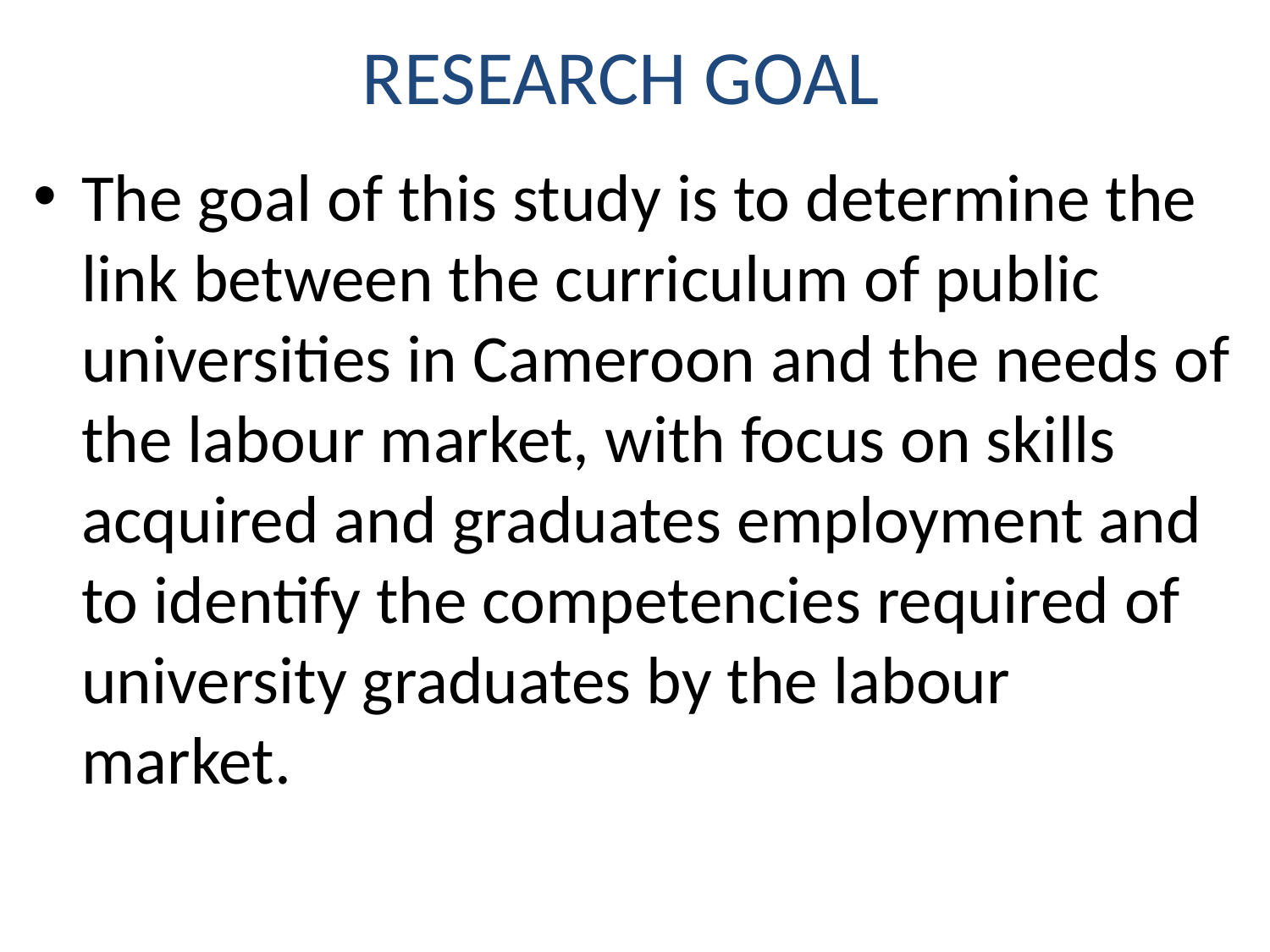

# RESEARCH GOAL
The goal of this study is to determine the link between the curriculum of public universities in Cameroon and the needs of the labour market, with focus on skills acquired and graduates employment and to identify the competencies required of university graduates by the labour market.